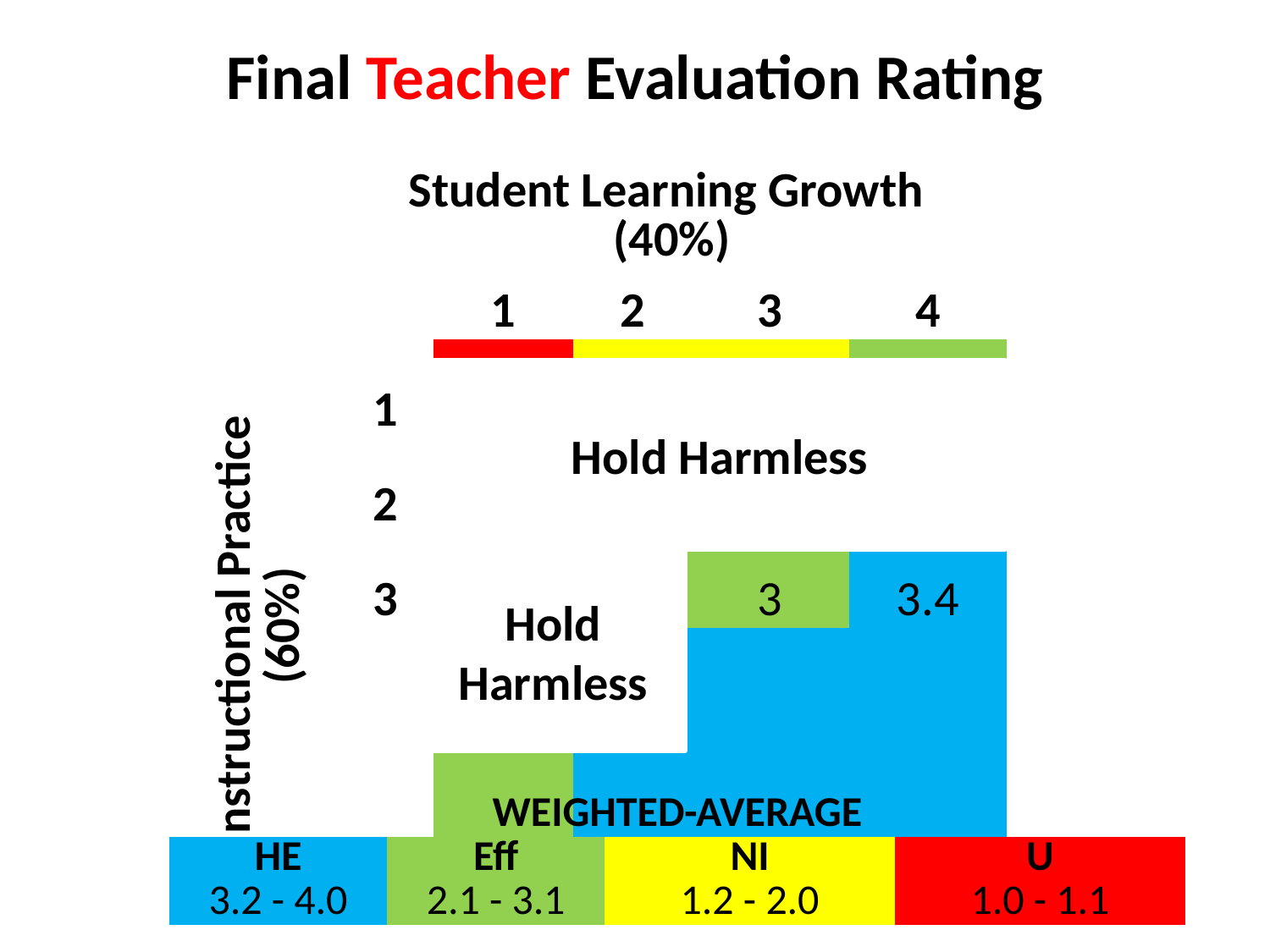

# Final Teacher Evaluation Rating
|  | Student Learning Growth (40%) |  |  |  |  |
| --- | --- | --- | --- | --- | --- |
|  |  | 1 | 2 | 3 | 4 |
| Instructional Practice (60%) | 1 | 1 | 1.4 | 1.8 | 2.2 |
|  | 2 | 1.6 | 2 | 2.4 | 2.8 |
|  | 3 | 2.2 | 2.6 | 3 | 3.4 |
|  | 4 | 2.8 | 3.2 | 3.6 | 4 |
Hold Harmless
Hold Harmless
| WEIGHTED-AVERAGE |  |  |  |
| --- | --- | --- | --- |
| HE | Eff | NI | U |
| 3.2 - 4.0 | 2.1 - 3.1 | 1.2 - 2.0 | 1.0 - 1.1 |